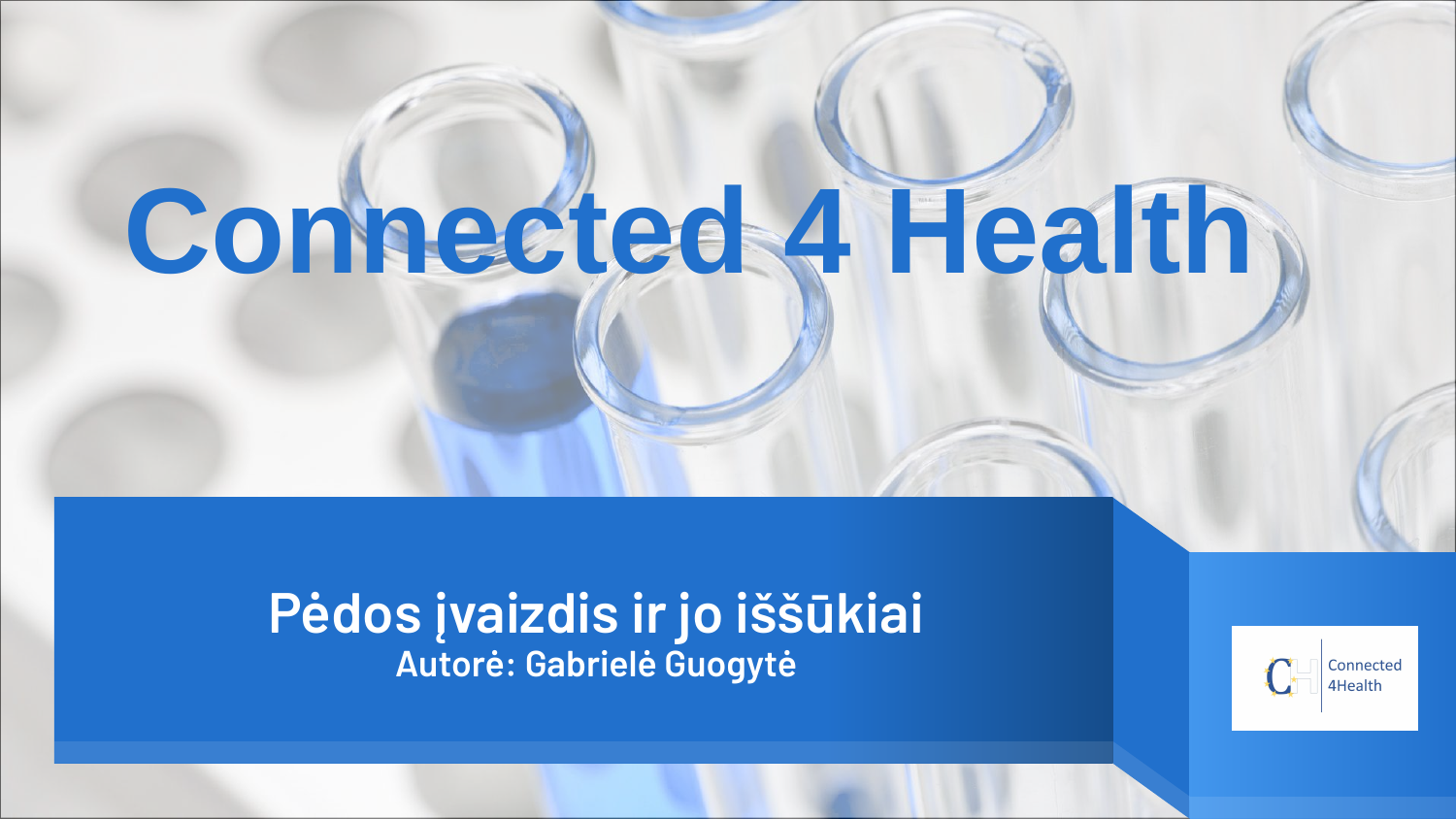

Connected 4 Health
# Pėdos įvaizdis ir jo iššūkiai Autorė: Gabrielė Guogytė